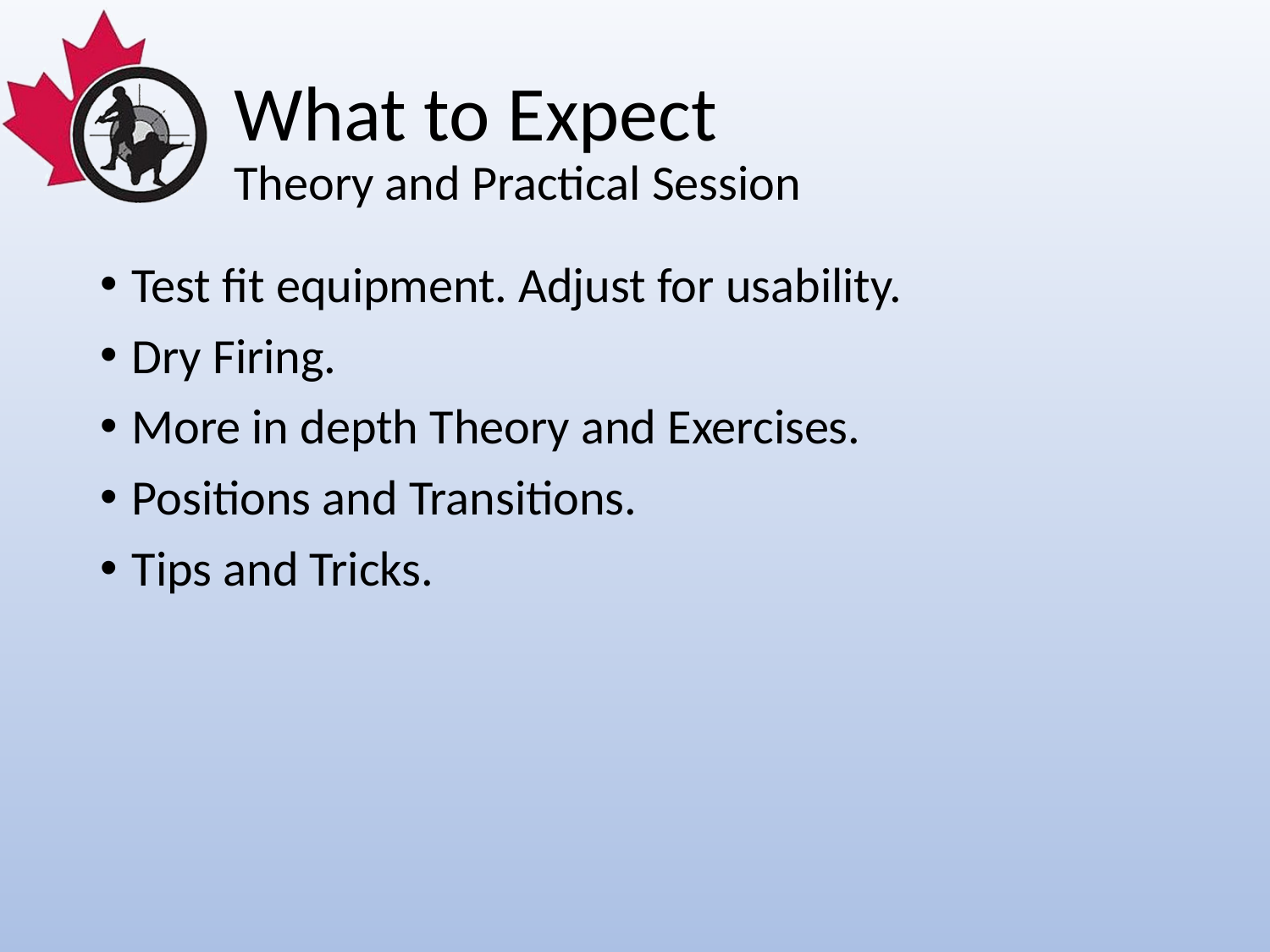

# What to Expect Theory and Practical Session
Test fit equipment. Adjust for usability.
Dry Firing.
More in depth Theory and Exercises.
Positions and Transitions.
Tips and Tricks.